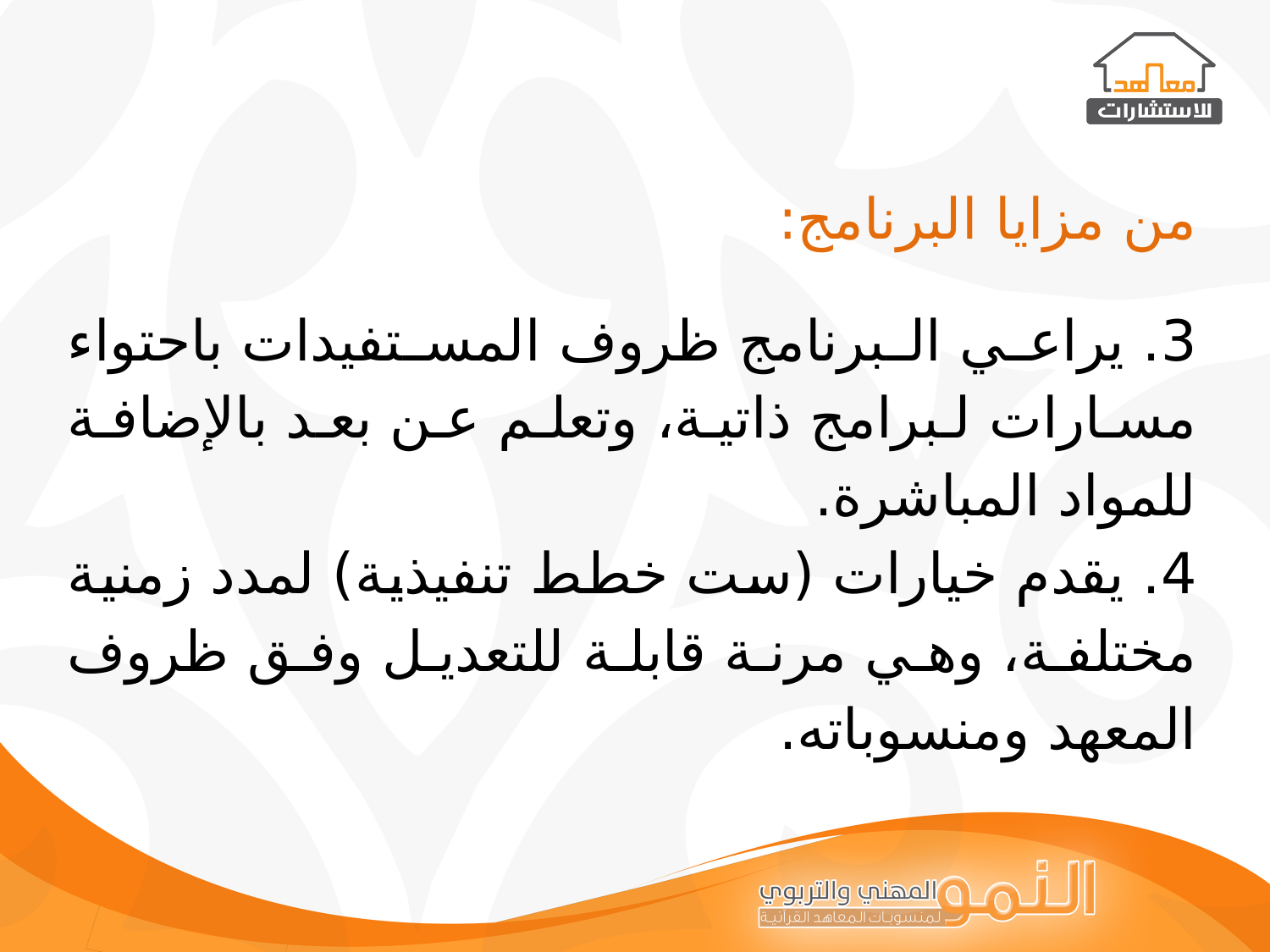

من مزايا البرنامج:

3. يراعي البرنامج ظروف المستفيدات باحتواء مسارات لبرامج ذاتية، وتعلم عن بعد بالإضافة للمواد المباشرة.
4. يقدم خيارات (ست خطط تنفيذية) لمدد زمنية مختلفة، وهي مرنة قابلة للتعديل وفق ظروف المعهد ومنسوباته.